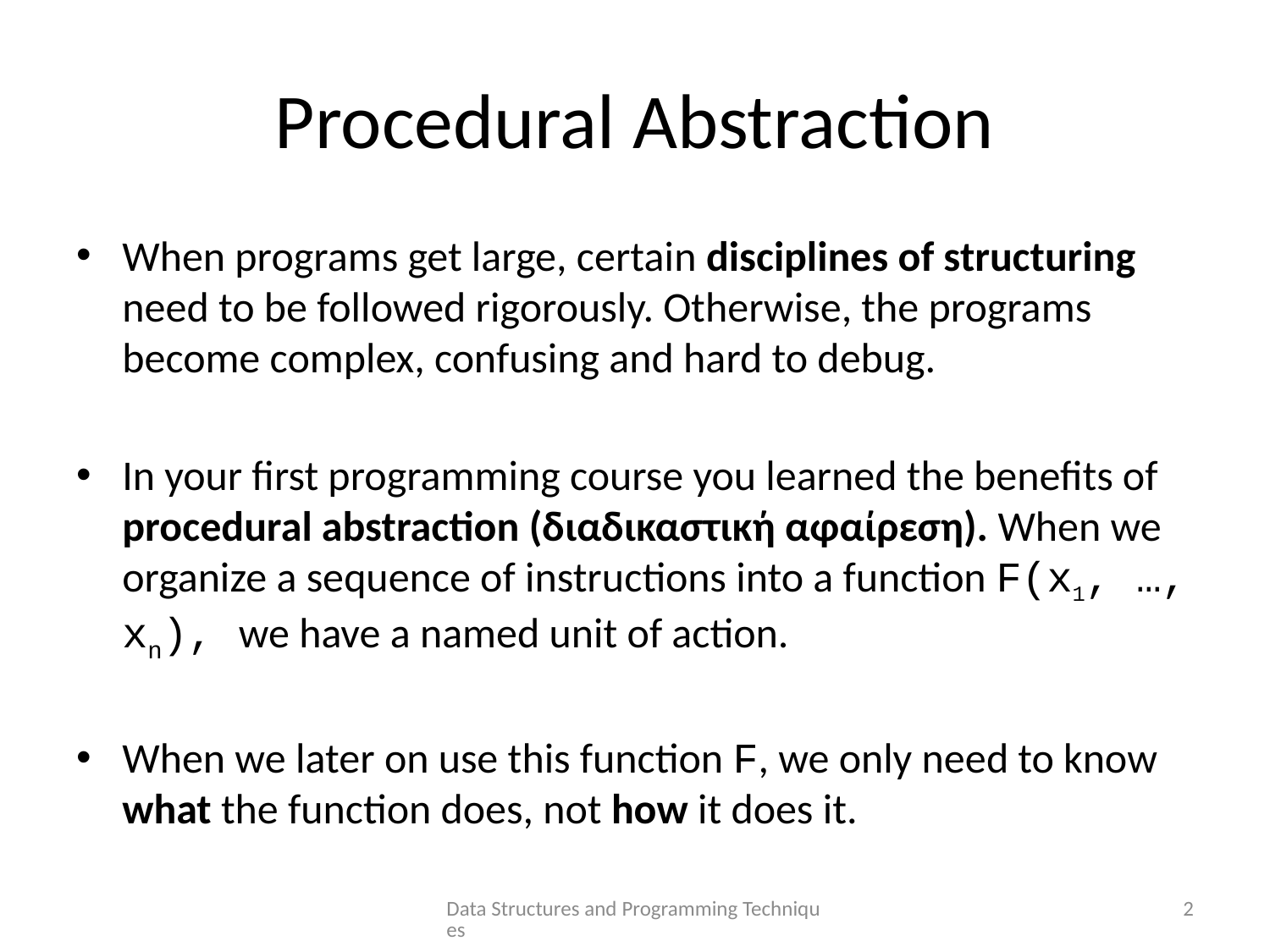

# Procedural Abstraction
When programs get large, certain disciplines of structuring need to be followed rigorously. Otherwise, the programs become complex, confusing and hard to debug.

In your first programming course you learned the benefits of procedural abstraction (διαδικαστική αφαίρεση). When we organize a sequence of instructions into a function F(x1, …, xn), we have a named unit of action.

When we later on use this function F, we only need to know what the function does, not how it does it.
Data Structures and Programming Techniques
2